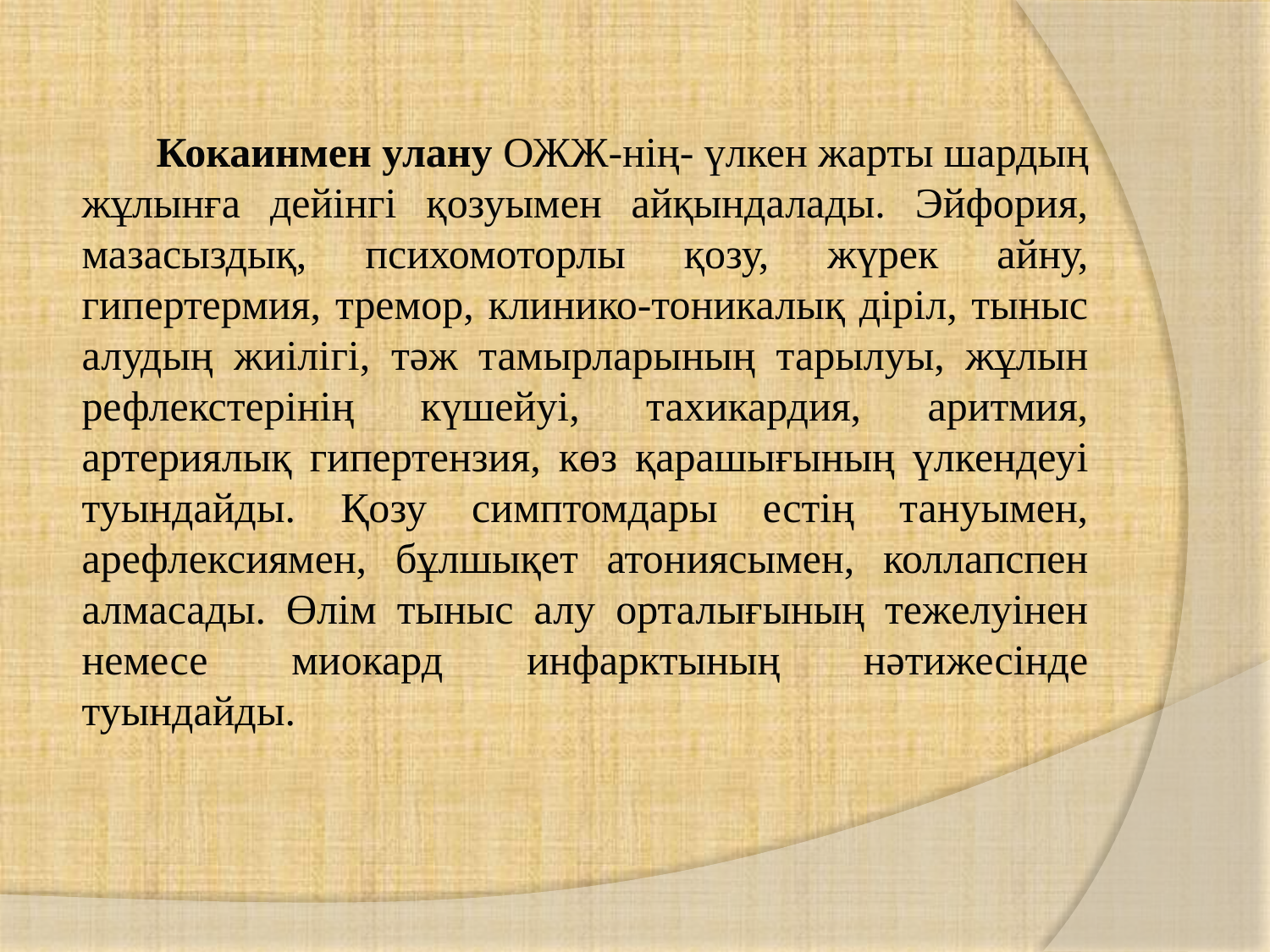

Кокаинмен улану ОЖЖ-нің- үлкен жарты шардың жұлынға дейінгі қозуымен айқындалады. Эйфория, мазасыздық, психомоторлы қозу, жүрек айну, гипертермия, тремор, клинико-тоникалық діріл, тыныс алудың жиілігі, тәж тамырларының тарылуы, жұлын рефлекстерінің күшейуі, тахикардия, аритмия, артериялық гипертензия, көз қарашығының үлкендеуі туындайды. Қозу симптомдары естің тануымен, арефлексиямен, бұлшықет атониясымен, коллапспен алмасады. Өлім тыныс алу орталығының тежелуінен немесе миокард инфарктының нәтижесінде туындайды.